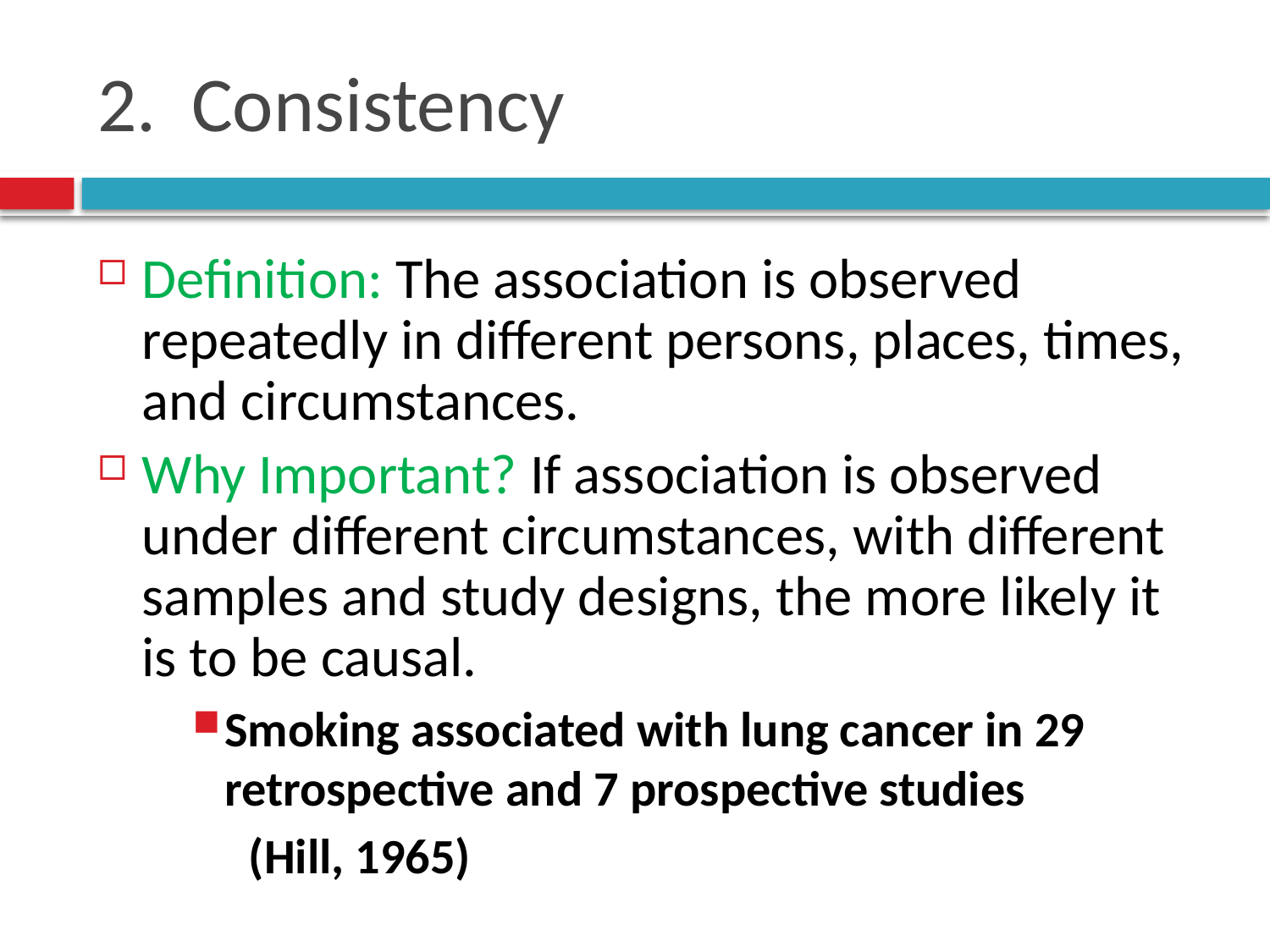

# 2.  Consistency
Definition: The association is observed repeatedly in different persons, places, times, and circumstances.
Why Important? If association is observed under different circumstances, with different samples and study designs, the more likely it is to be causal.
Smoking associated with lung cancer in 29      retrospective and 7 prospective studies
     (Hill, 1965)